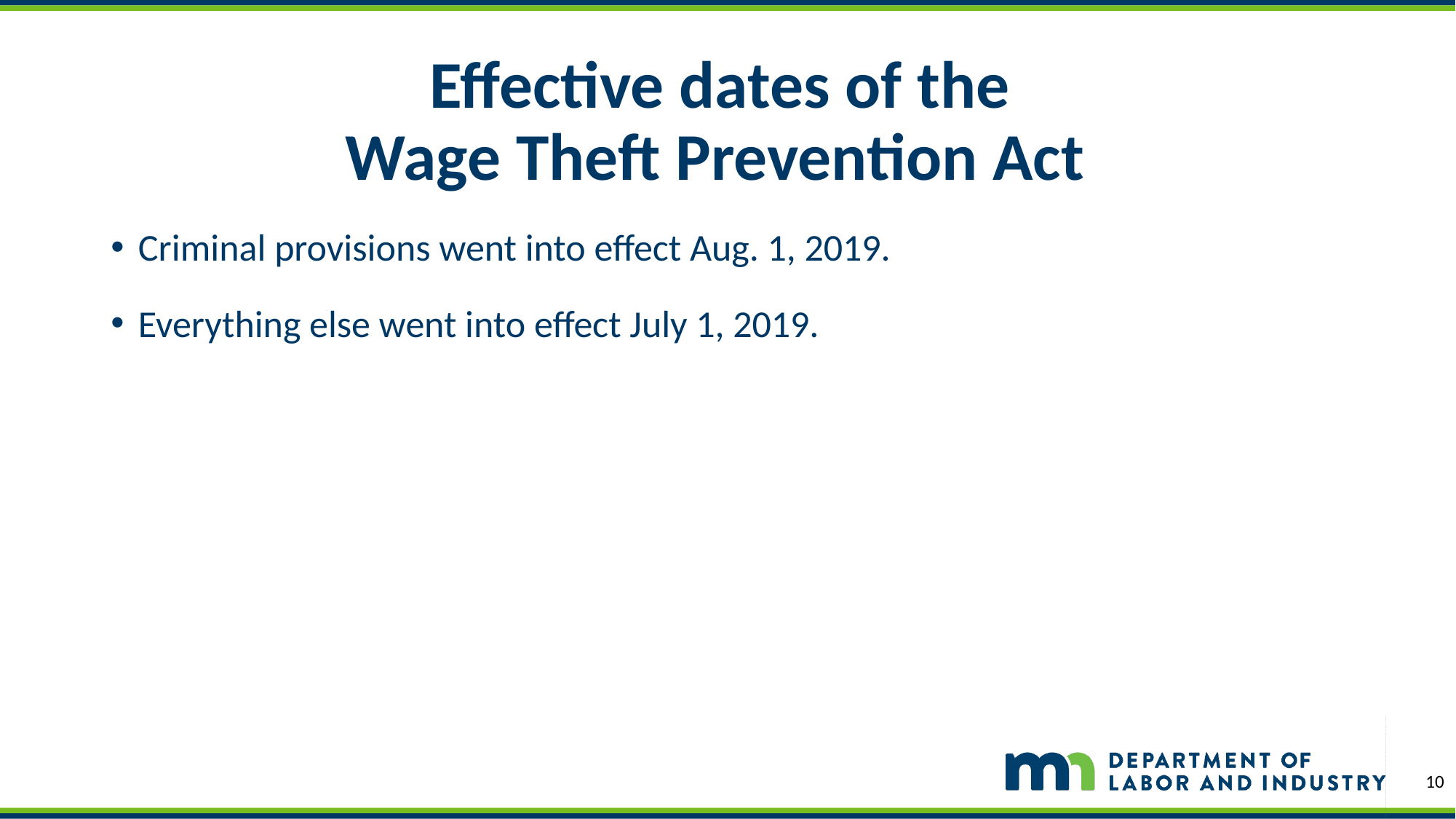

# Effective dates of the Wage Theft Prevention Act
Criminal provisions went into effect Aug. 1, 2019.
Everything else went into effect July 1, 2019.
10